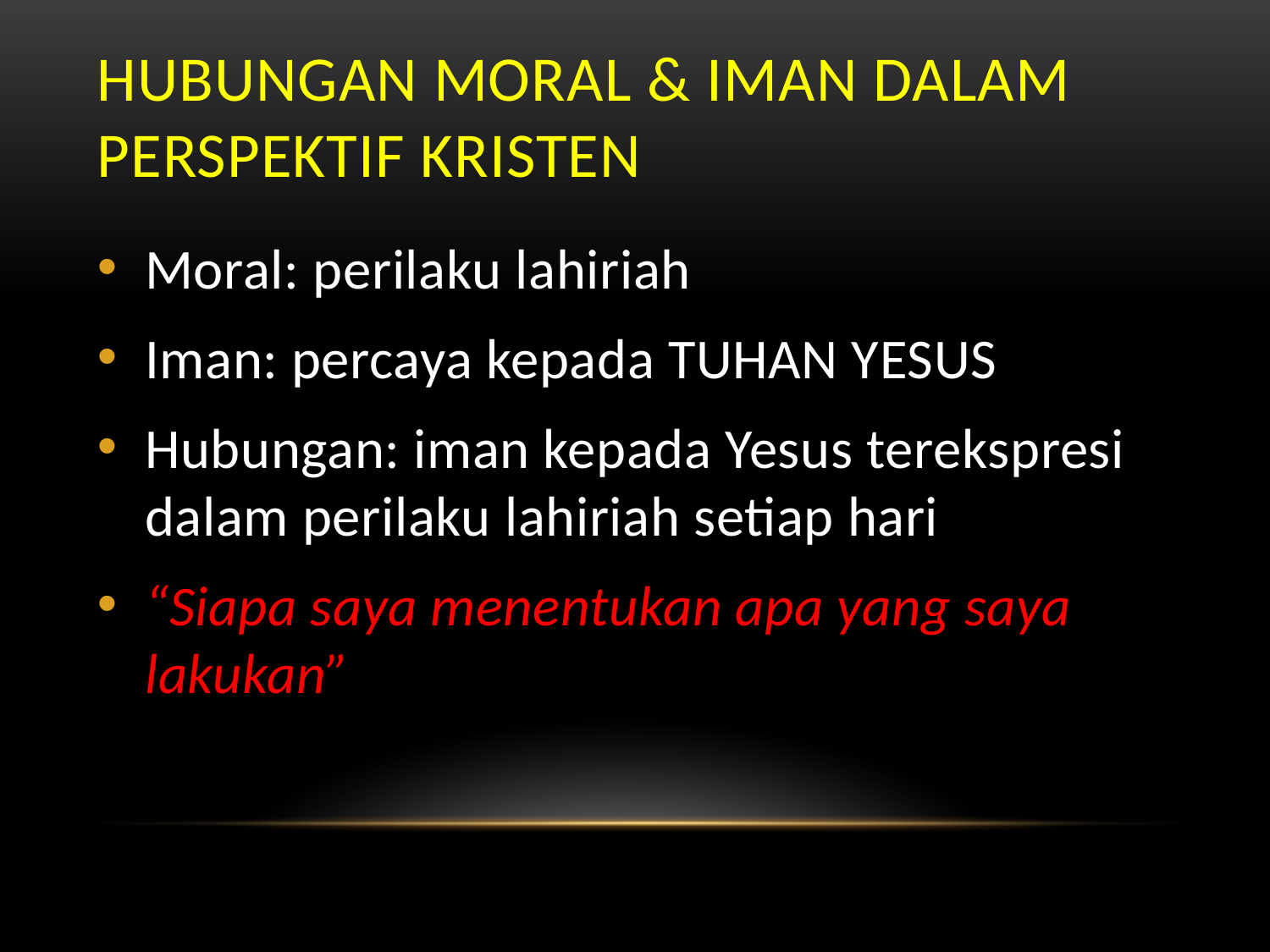

# HUBUNGAN MORAL & IMAN DALAM PERSPEKTIF KRISTEN
Moral: perilaku lahiriah
Iman: percaya kepada TUHAN YESUS
Hubungan: iman kepada Yesus terekspresi dalam perilaku lahiriah setiap hari
“Siapa saya menentukan apa yang saya lakukan”